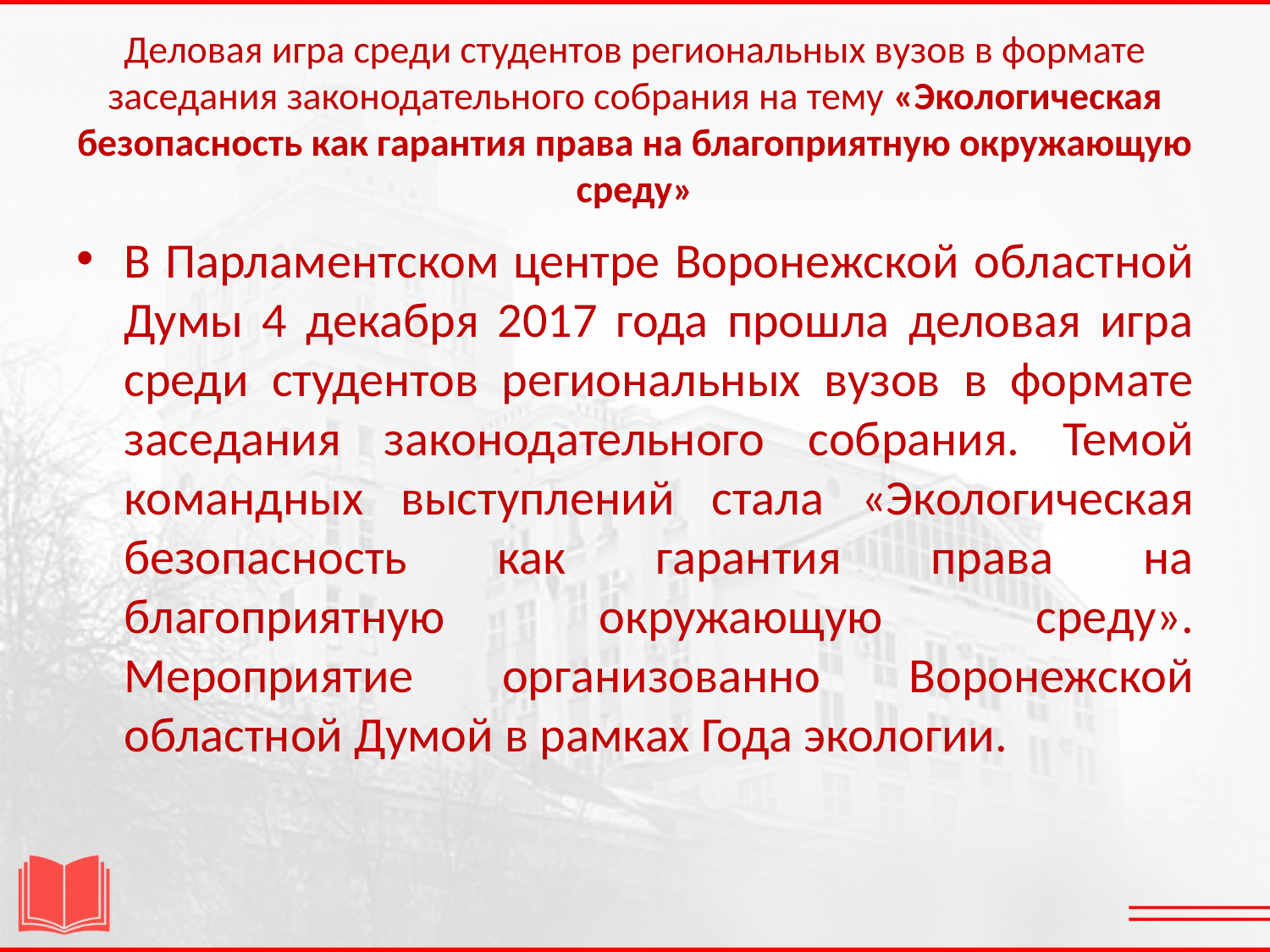

# Деловая игра среди студентов региональных вузов в формате заседания законодательного собрания на тему «Экологическая безопасность как гарантия права на благоприятную окружающую среду»
В Парламентском центре Воронежской областной Думы 4 декабря 2017 года прошла деловая игра среди студентов региональных вузов в формате заседания законодательного собрания. Темой командных выступлений стала «Экологическая безопасность как гарантия права на благоприятную окружающую среду». Мероприятие организованно Воронежской областной Думой в рамках Года экологии.